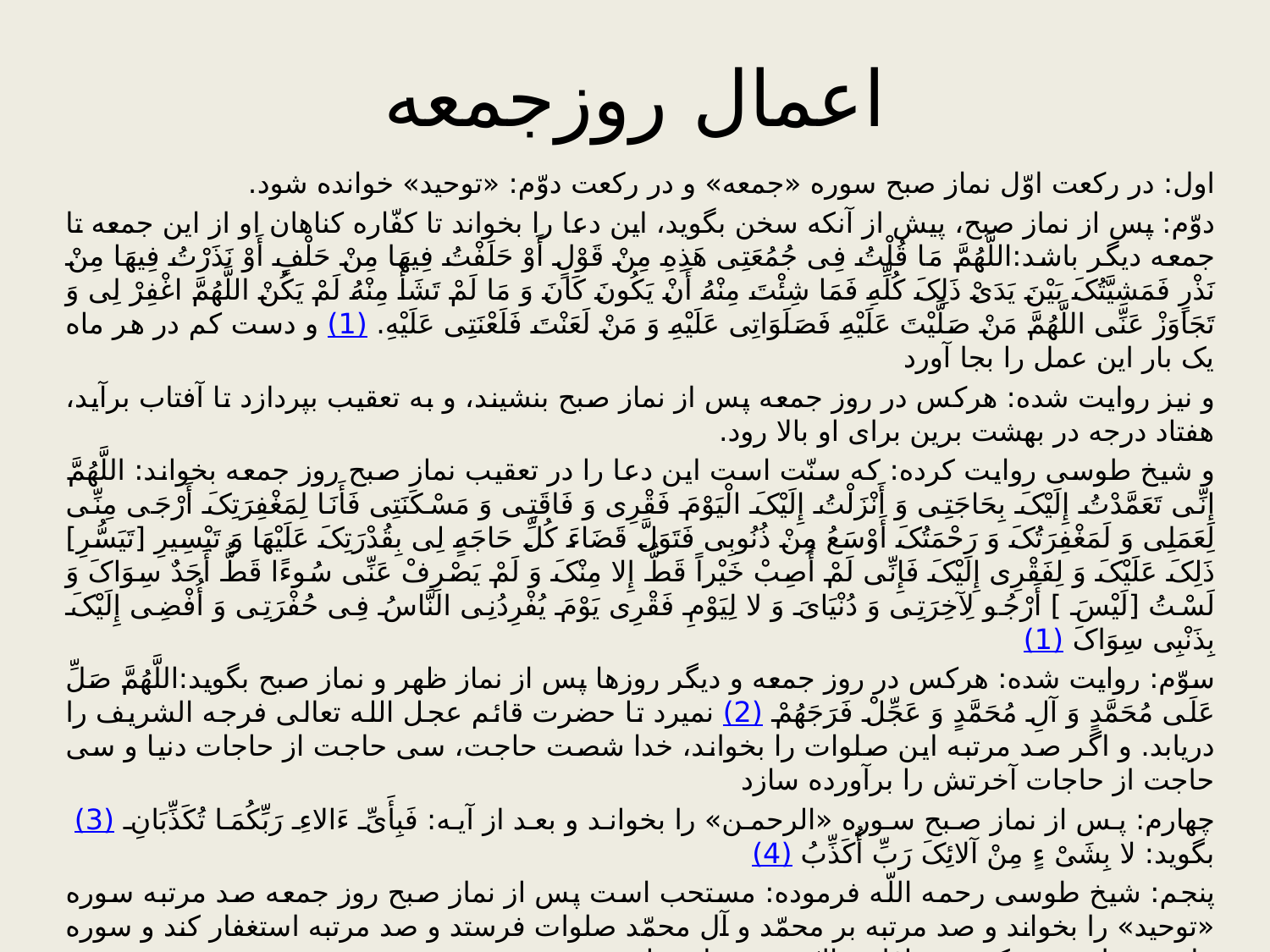

# اعمال روزجمعه
اول: در رکعت اوّل نماز صبح سوره «جمعه» و در رکعت دوّم: «توحید» خوانده شود.
دوّم: پس از نماز صبح، پیش از آنکه سخن بگوید، این دعا را بخواند تا کفّاره کناهان او از این جمعه تا جمعه دیگر باشد:اللَّهُمَّ مَا قُلْتُ فِی جُمُعَتِی هَذِهِ مِنْ قَوْلٍ أَوْ حَلَفْتُ فِیهَا مِنْ حَلْفٍ أَوْ نَذَرْتُ فِیهَا مِنْ نَذْرٍ فَمَشِیَّتُکَ بَیْنَ یَدَیْ ذَلِکَ کُلِّهِ فَمَا شِئْتَ مِنْهُ أَنْ یَکُونَ کَانَ وَ مَا لَمْ تَشَأْ مِنْهُ لَمْ یَکُنْ اللَّهُمَّ اغْفِرْ لِی وَ تَجَاوَزْ عَنِّی اللَّهُمَّ مَنْ صَلَّیْتَ عَلَیْهِ فَصَلَوَاتِی عَلَیْهِ وَ مَنْ لَعَنْتَ فَلَعْنَتِی عَلَیْهِ. (1) و دست کم در هر ماه یک بار این عمل را بجا آورد
و نیز روایت شده: هرکس در روز جمعه پس از نماز صبح بنشیند، و به تعقیب بپردازد تا آفتاب برآید، هفتاد درجه در بهشت برین برای او بالا رود.
و شیخ طوسی روایت کرده: که سنّت است این دعا را در تعقیب نماز صبح روز جمعه بخواند: اللَّهُمَّ إِنِّی تَعَمَّدْتُ إِلَیْکَ بِحَاجَتِی وَ أَنْزَلْتُ إِلَیْکَ الْیَوْمَ فَقْرِی وَ فَاقَتِی وَ مَسْکَنَتِی فَأَنَا لِمَغْفِرَتِکَ أَرْجَی مِنِّی لِعَمَلِی وَ لَمَغْفِرَتُکَ وَ رَحْمَتُکَ أَوْسَعُ مِنْ ذُنُوبِی فَتَوَلَّ قَضَاءَ کُلِّ حَاجَهٍ لِی بِقُدْرَتِکَ عَلَیْهَا وَ تَیْسِیرِ [تَیَسُّرِ] ذَلِکَ عَلَیْکَ وَ لِفَقْرِی إِلَیْکَ فَإِنِّی لَمْ أُصِبْ خَیْراً قَطُّ إِلا مِنْکَ وَ لَمْ یَصْرِفْ عَنِّی سُوءًا قَطُّ أَحَدٌ سِوَاکَ وَ لَسْتُ [لَیْسَ ] أَرْجُو لِآخِرَتِی وَ دُنْیَایَ وَ لا لِیَوْمِ فَقْرِی یَوْمَ یُفْرِدُنِی النَّاسُ فِی حُفْرَتِی وَ أُفْضِی إِلَیْکَ بِذَنْبِی سِوَاکَ (1)
سوّم: روایت شده: هرکس در روز جمعه و دیگر روزها پس از نماز ظهر و نماز صبح بگوید:اللَّهُمَّ صَلِّ عَلَی مُحَمَّدٍ وَ آلِ مُحَمَّدٍ وَ عَجِّلْ فَرَجَهُمْ (2) نمیرد تا حضرت قائم عجل الله تعالی فرجه الشریف را دریابد. و اگر صد مرتبه این صلوات را بخواند، خدا شصت حاجت، سی حاجت از حاجات دنیا و سی حاجت از حاجات آخرتش را برآورده سازد
چهارم: پس از نماز صبح سوره «الرحمن» را بخواند و بعد از آیه: فَبِأَیِّ ءَالاءِ رَبِّکُمَا تُکَذِّبَانِ (3)  بگوید: لا بِشَیْ ءٍ مِنْ آلائِکَ رَبِّ أُکَذِّبُ (4)
پنجم: شیخ طوسی رحمه اللّه فرموده: مستحب است پس از نماز صبح روز جمعه صد مرتبه سوره «توحید» را بخواند و صد مرتبه بر محمّد و آل محمّد صلوات فرستد و صد مرتبه استغفار کند و سوره های «نساء، هود، کهف، صافات، الرّحمن» را بخواند.
ششم: سوره های: «احقاف» و «مؤمنون» را بخواند، از امام صادق علیه السّلام روایت شده: هرکه در هر شب جمعه یا در هر روز جمعه سوره «احقاف» را بخواند در دنیا هراسی به دلش راه نیابد و از وحشت بزرگ روز قیامت ایمن گردد و نیز آن حضرت فرمود: هرکس جمعه ها بر خواندن سوره «مؤمنون» مداومت نماید، خدای تعالی پایان کارش را به نیکبختی و سعادت قرار دهد، و جایگاهش در بهشت برین با پیامبران الهی باشد، هفتم: پیش از طلوع آفتاب ده مرتبه سوره «قل یا ایّها الکافرون» را بخواند و دعا کند تا خواسته اش اجابت شود.